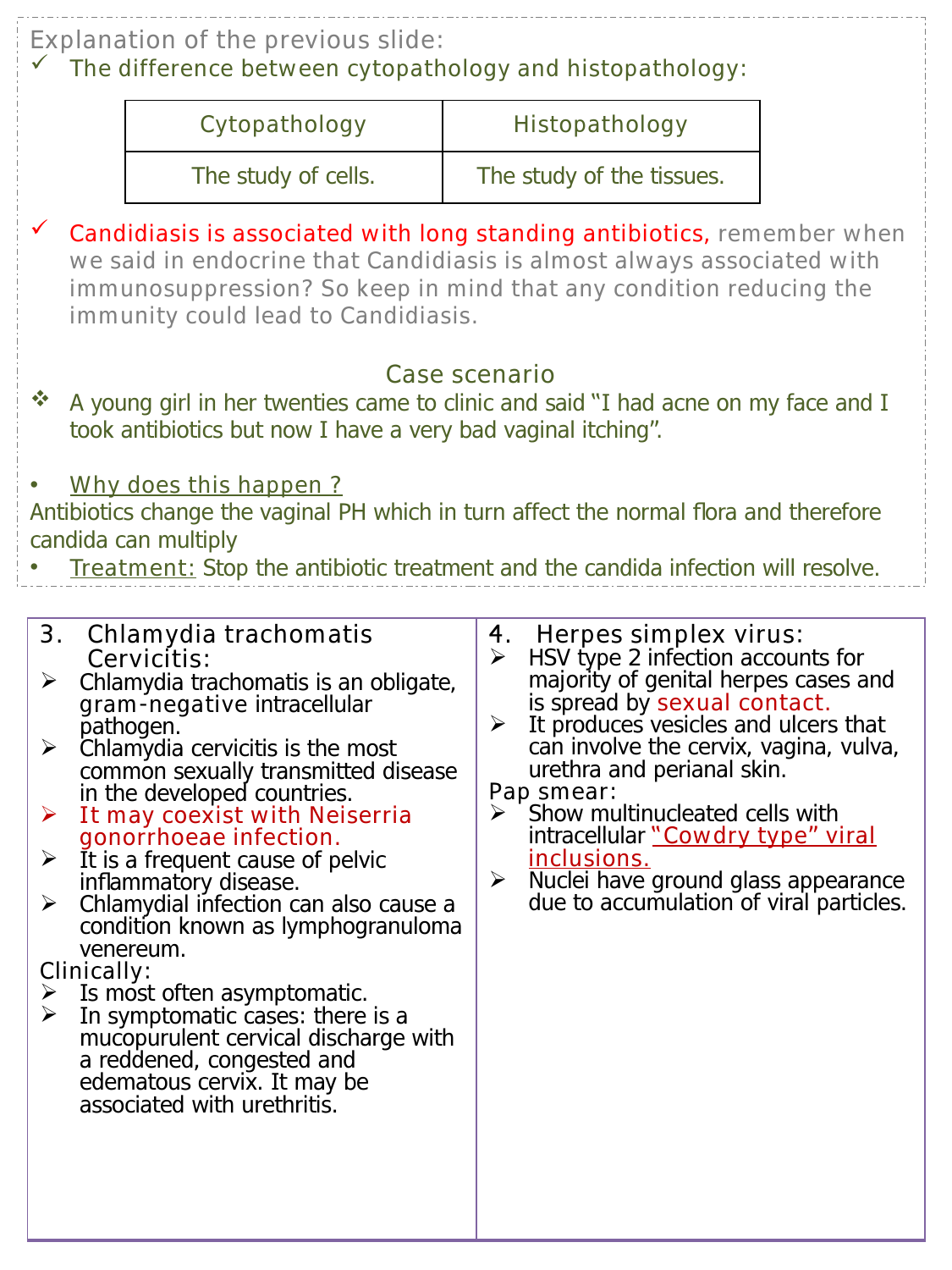

Explanation of the previous slide:
The difference between cytopathology and histopathology:

Candidiasis is associated with long standing antibiotics, remember when we said in endocrine that Candidiasis is almost always associated with immunosuppression? So keep in mind that any condition reducing the immunity could lead to Candidiasis.

Case scenario
A young girl in her twenties came to clinic and said “I had acne on my face and I took antibiotics but now I have a very bad vaginal itching”.

Why does this happen ?
Antibiotics change the vaginal PH which in turn affect the normal flora and therefore candida can multiply
Treatment: Stop the antibiotic treatment and the candida infection will resolve.
| Cytopathology | Histopathology |
| --- | --- |
| The study of cells. | The study of the tissues. |
| Chlamydia trachomatis Cervicitis: Chlamydia trachomatis is an obligate, gram-negative intracellular pathogen. Chlamydia cervicitis is the most common sexually transmitted disease in the developed countries. It may coexist with Neiserria gonorrhoeae infection. It is a frequent cause of pelvic inflammatory disease. Chlamydial infection can also cause a condition known as lymphogranuloma venereum. Clinically: Is most often asymptomatic. In symptomatic cases: there is a mucopurulent cervical discharge with a reddened, congested and edematous cervix. It may be associated with urethritis. | Herpes simplex virus: HSV type 2 infection accounts for majority of genital herpes cases and is spread by sexual contact. It produces vesicles and ulcers that can involve the cervix, vagina, vulva, urethra and perianal skin. Pap smear: Show multinucleated cells with intracellular “Cowdry type” viral inclusions. Nuclei have ground glass appearance due to accumulation of viral particles. |
| --- | --- |